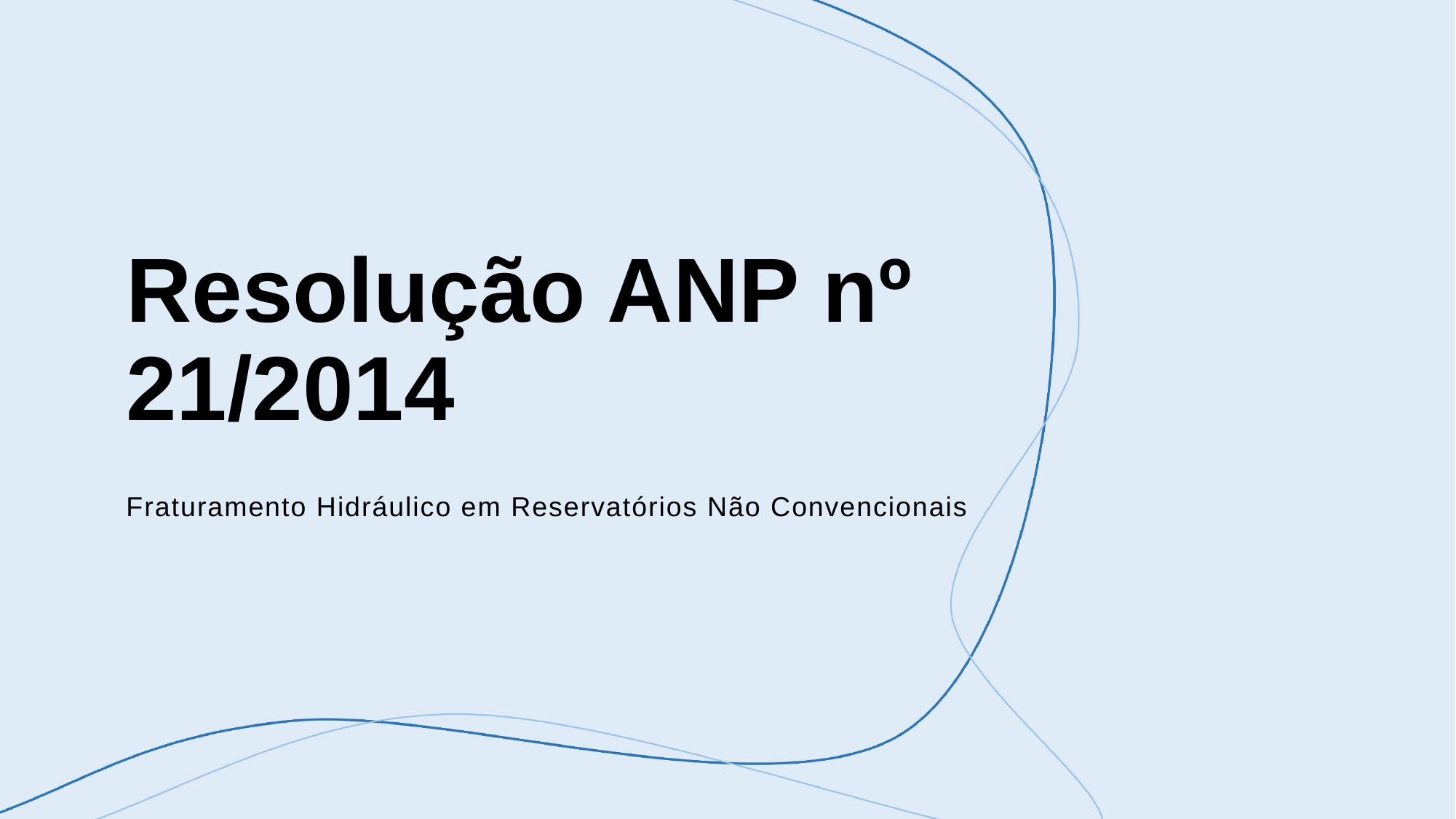

# Resolução ANP nº 21/2014
Fraturamento Hidráulico em Reservatórios Não Convencionais